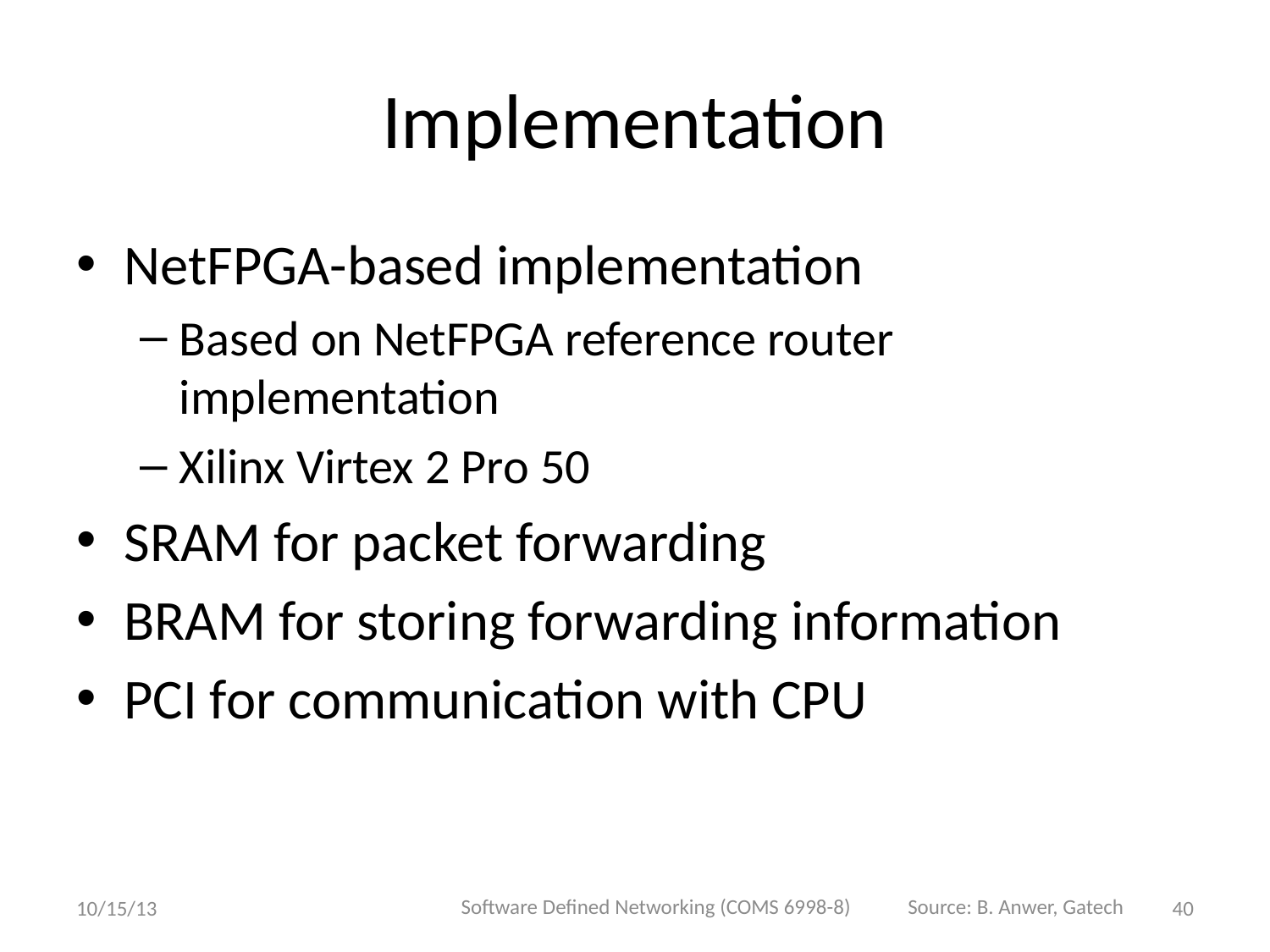

# Implementation
NetFPGA-based implementation
Based on NetFPGA reference router implementation
Xilinx Virtex 2 Pro 50
SRAM for packet forwarding
BRAM for storing forwarding information
PCI for communication with CPU

Software Defined Networking (COMS 6998-8)
Source: B. Anwer, Gatech
10/15/13
40